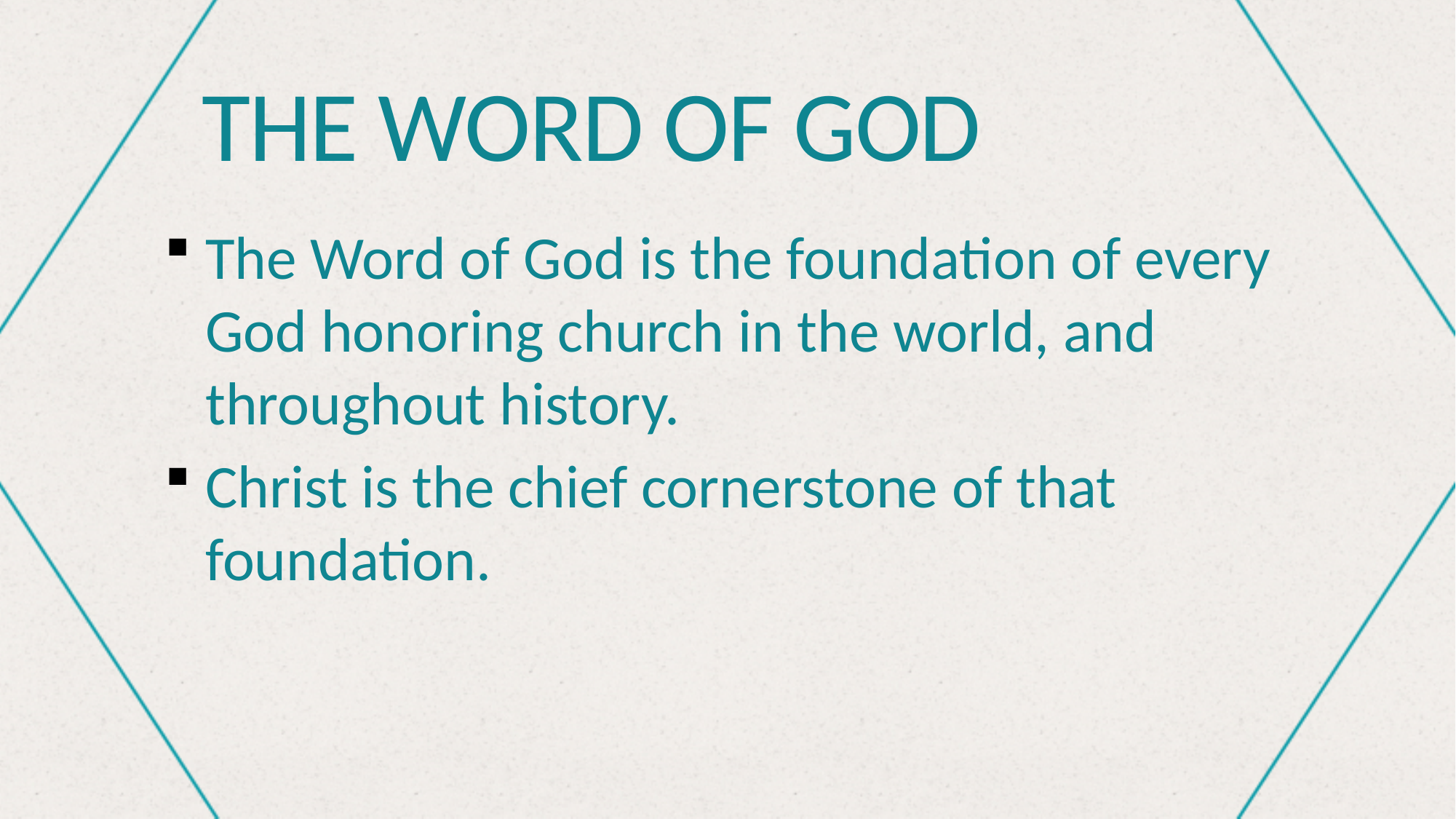

# THE WORD OF GOD
The Word of God is the foundation of every God honoring church in the world, and throughout history.
Christ is the chief cornerstone of that foundation.